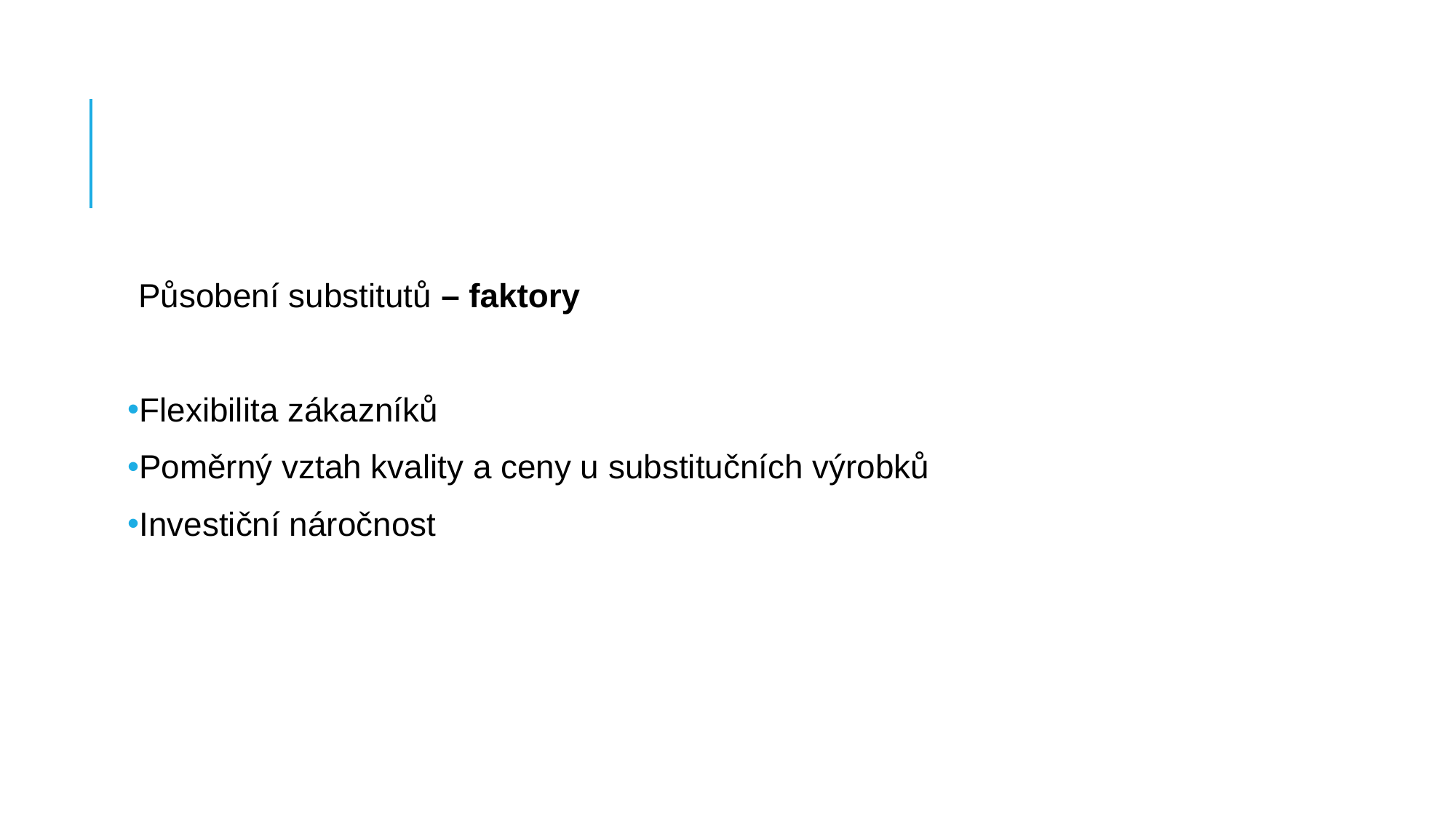

#
Působení substitutů – faktory

Flexibilita zákazníků
Poměrný vztah kvality a ceny u substitučních výrobků
Investiční náročnost